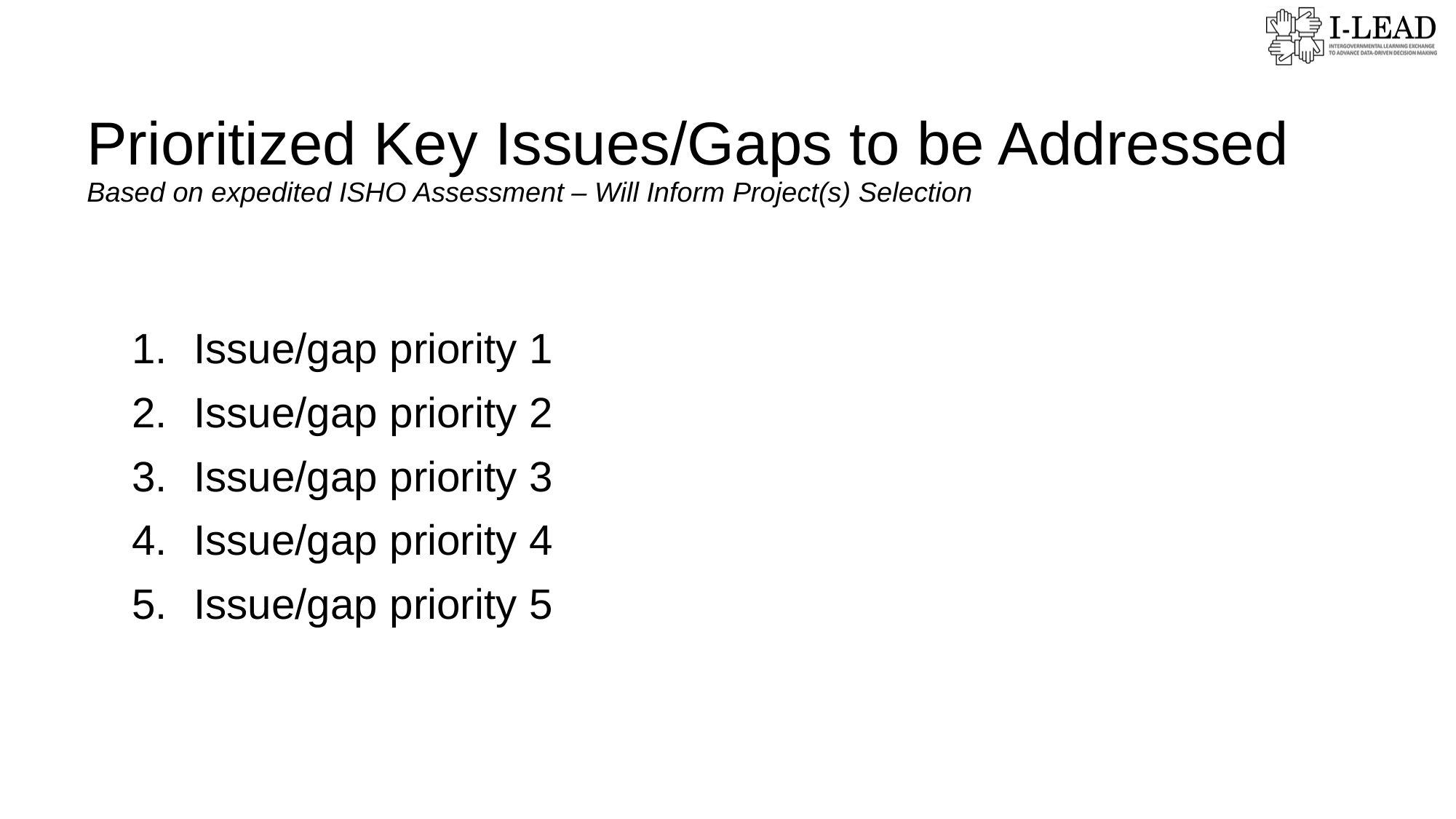

# Prioritized Key Issues/Gaps to be Addressed Based on expedited ISHO Assessment – Will Inform Project(s) Selection
Issue/gap priority 1
Issue/gap priority 2
Issue/gap priority 3
Issue/gap priority 4
Issue/gap priority 5